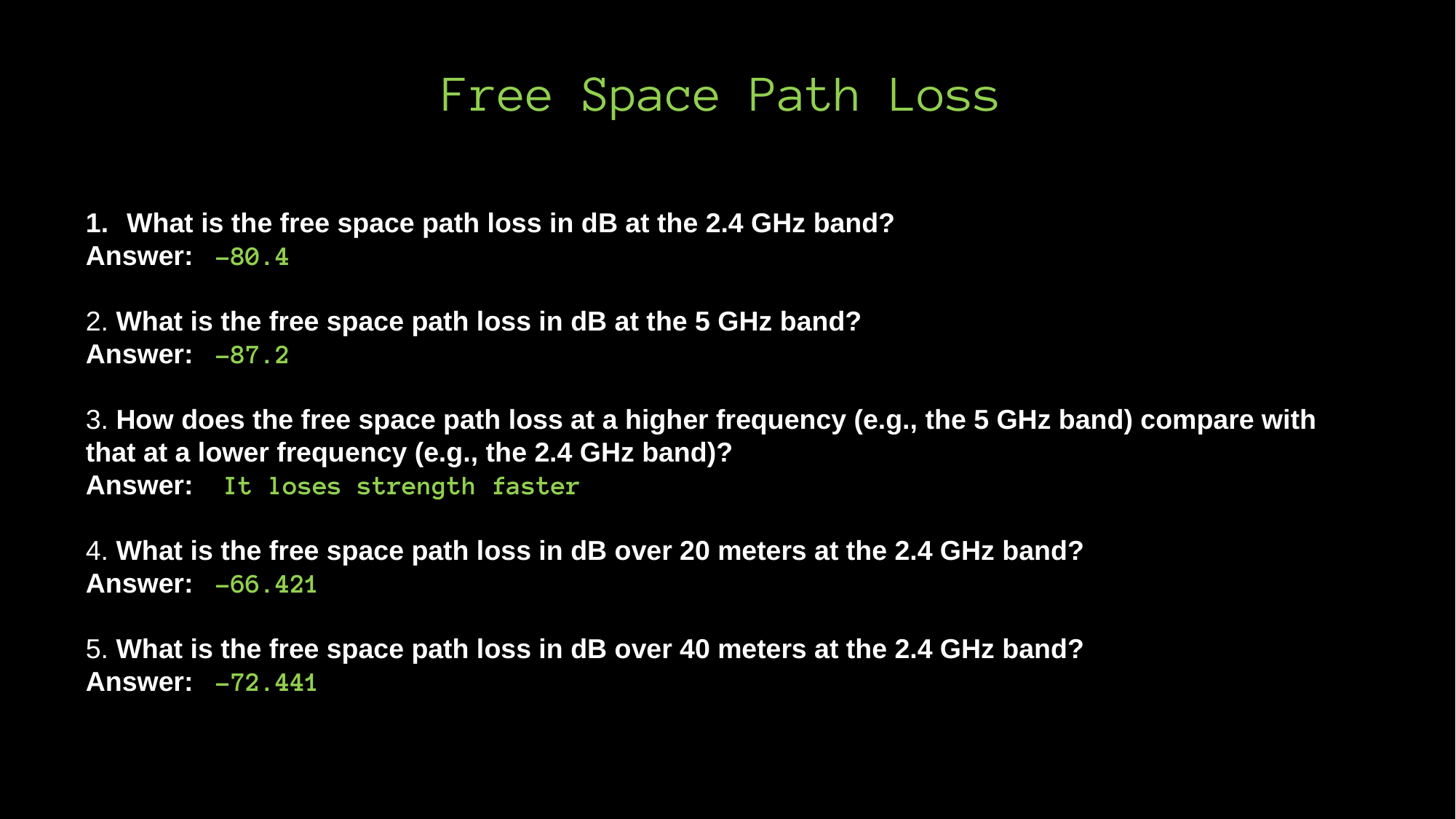

# Free Space Path Loss
What is the free space path loss in dB at the 2.4 GHz band?
Answer:   -80.4

2. What is the free space path loss in dB at the 5 GHz band?
Answer:   -87.2

3. How does the free space path loss at a higher frequency (e.g., the 5 GHz band) compare with that at a lower frequency (e.g., the 2.4 GHz band)?
Answer:    It loses strength faster

4. What is the free space path loss in dB over 20 meters at the 2.4 GHz band?
Answer:   -66.421

5. What is the free space path loss in dB over 40 meters at the 2.4 GHz band?
Answer:   -72.441